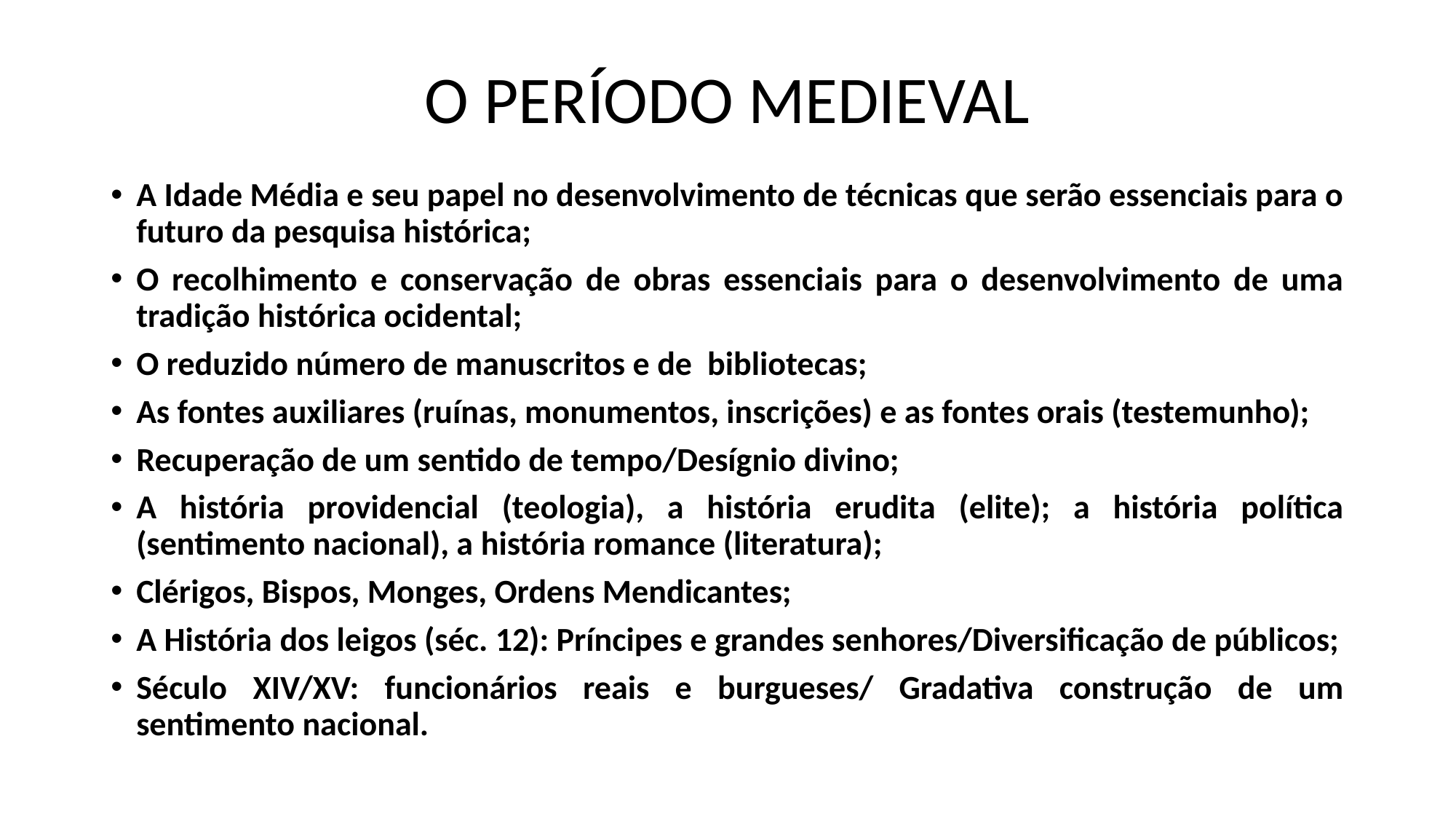

# O PERÍODO MEDIEVAL
A Idade Média e seu papel no desenvolvimento de técnicas que serão essenciais para o futuro da pesquisa histórica;
O recolhimento e conservação de obras essenciais para o desenvolvimento de uma tradição histórica ocidental;
O reduzido número de manuscritos e de  bibliotecas;
As fontes auxiliares (ruínas, monumentos, inscrições) e as fontes orais (testemunho);
Recuperação de um sentido de tempo/Desígnio divino;
A história providencial (teologia), a história erudita (elite); a história política (sentimento nacional), a história romance (literatura);
Clérigos, Bispos, Monges, Ordens Mendicantes;
A História dos leigos (séc. 12): Príncipes e grandes senhores/Diversificação de públicos;
Século XIV/XV: funcionários reais e burgueses/ Gradativa construção de um sentimento nacional.